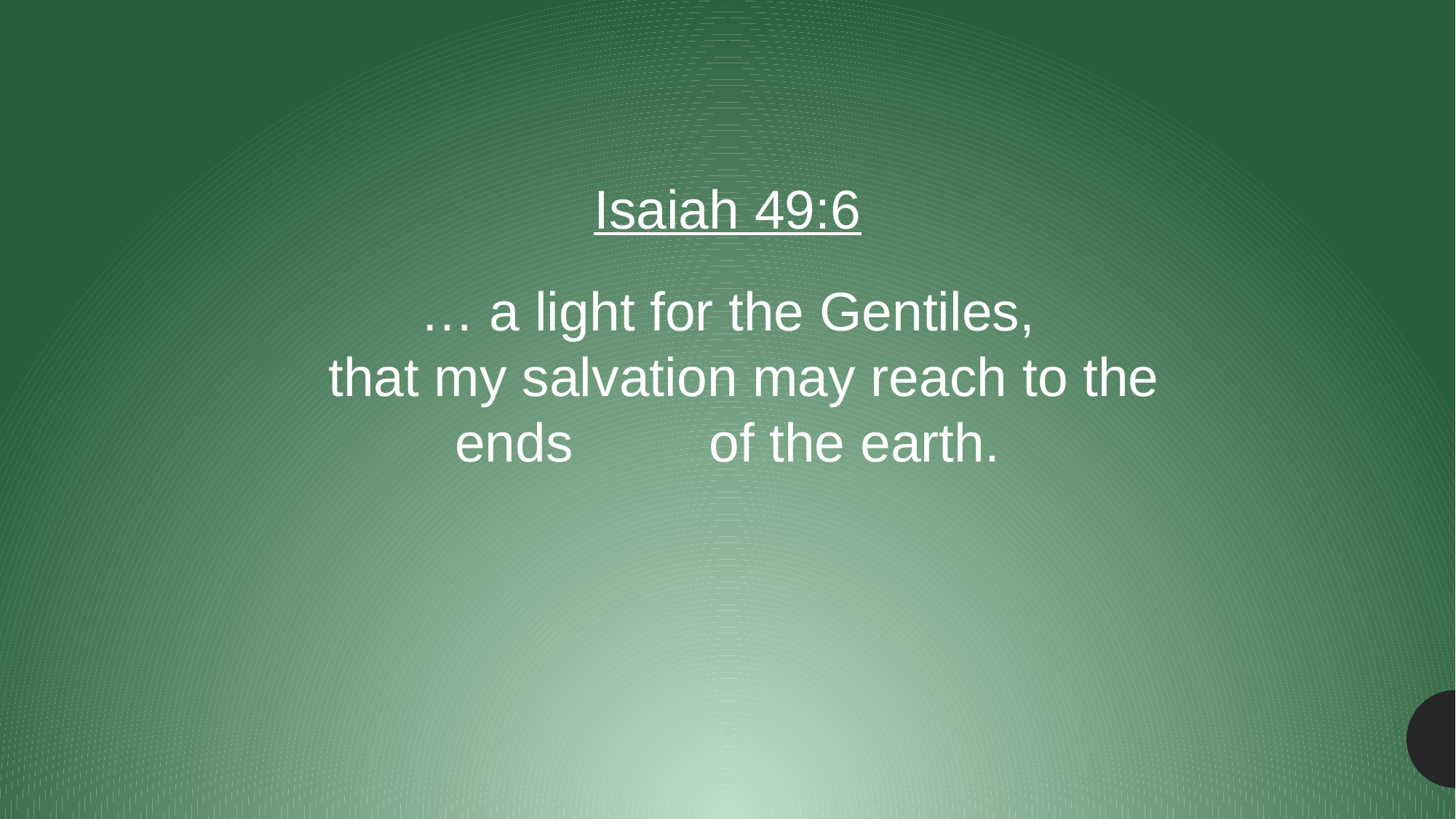

Isaiah 49:6

… a light for the Gentiles,
 that my salvation may reach to the ends         of the earth.